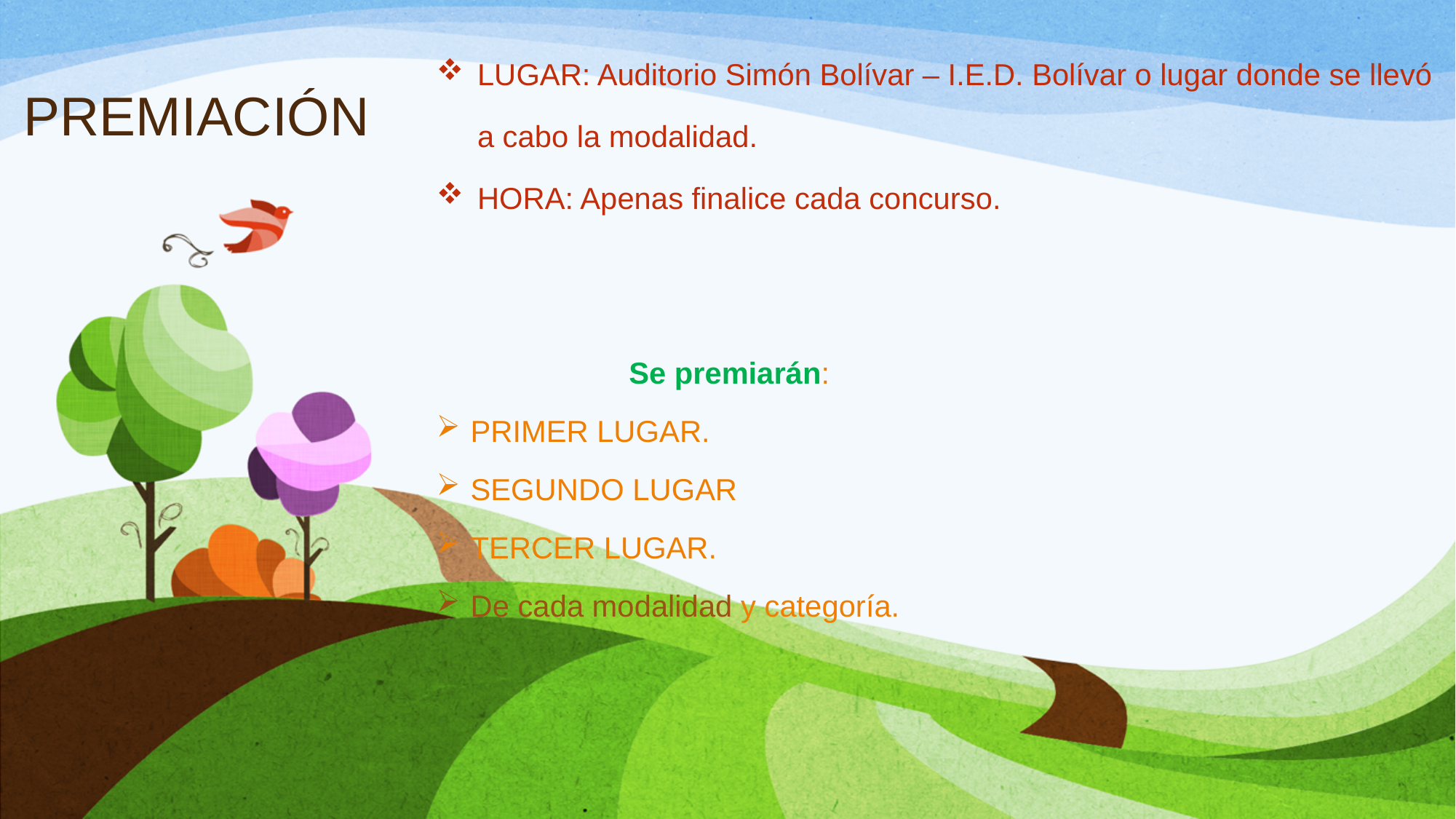

# PREMIACIÓN
LUGAR: Auditorio Simón Bolívar – I.E.D. Bolívar o lugar donde se llevó a cabo la modalidad.
HORA: Apenas finalice cada concurso.

                       Se premiarán:
PRIMER LUGAR.
SEGUNDO LUGAR
TERCER LUGAR.
De cada modalidad y categoría.